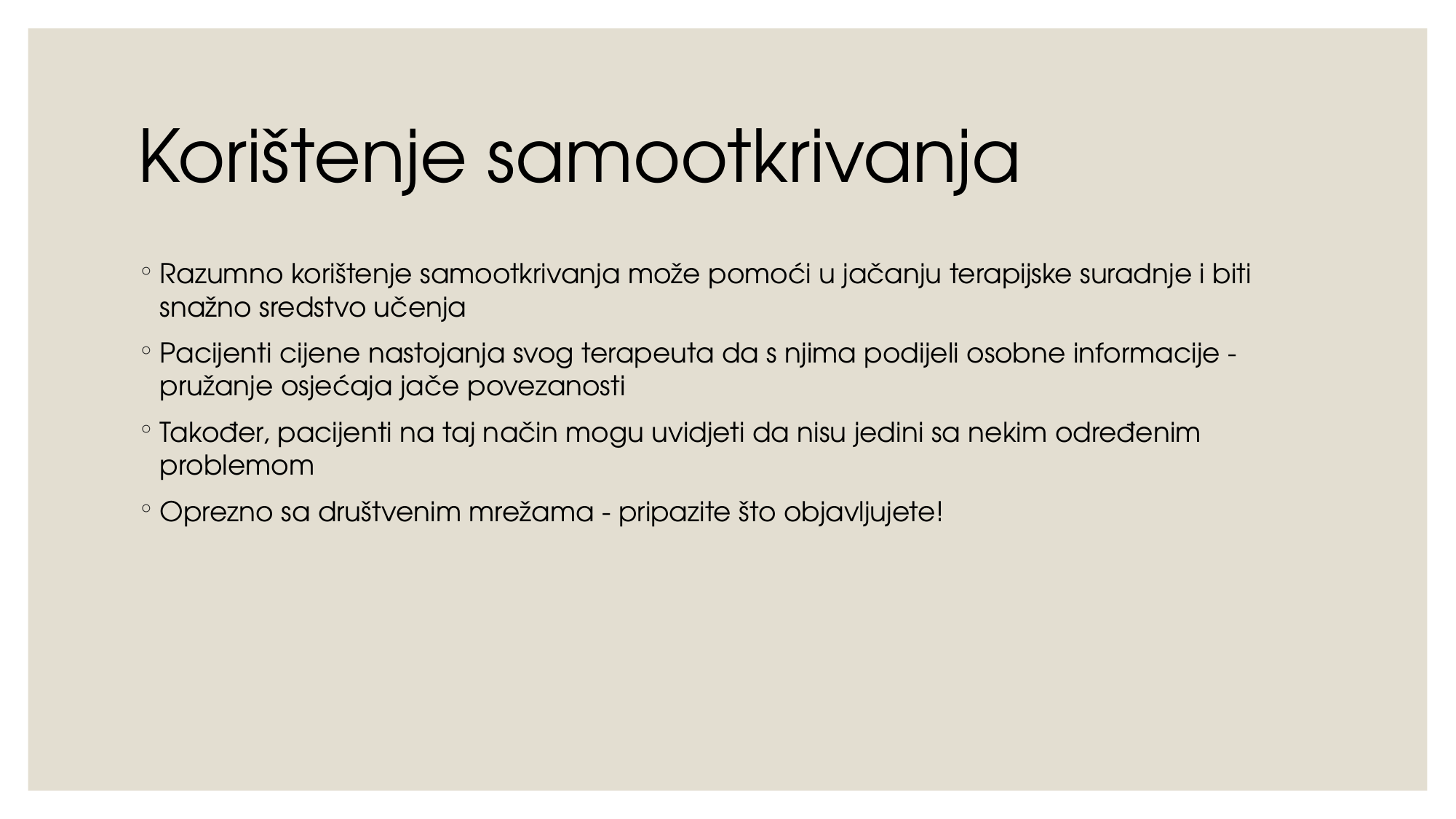

# Korištenje samootkrivanja
Razumno korištenje samootkrivanja može pomoći u jačanju terapijske suradnje i biti snažno sredstvo učenja
Pacijenti cijene nastojanja svog terapeuta da s njima podijeli osobne informacije - pružanje osjećaja jače povezanosti
Također, pacijenti na taj način mogu uvidjeti da nisu jedini sa nekim određenim problemom
Oprezno sa društvenim mrežama - pripazite što objavljujete!